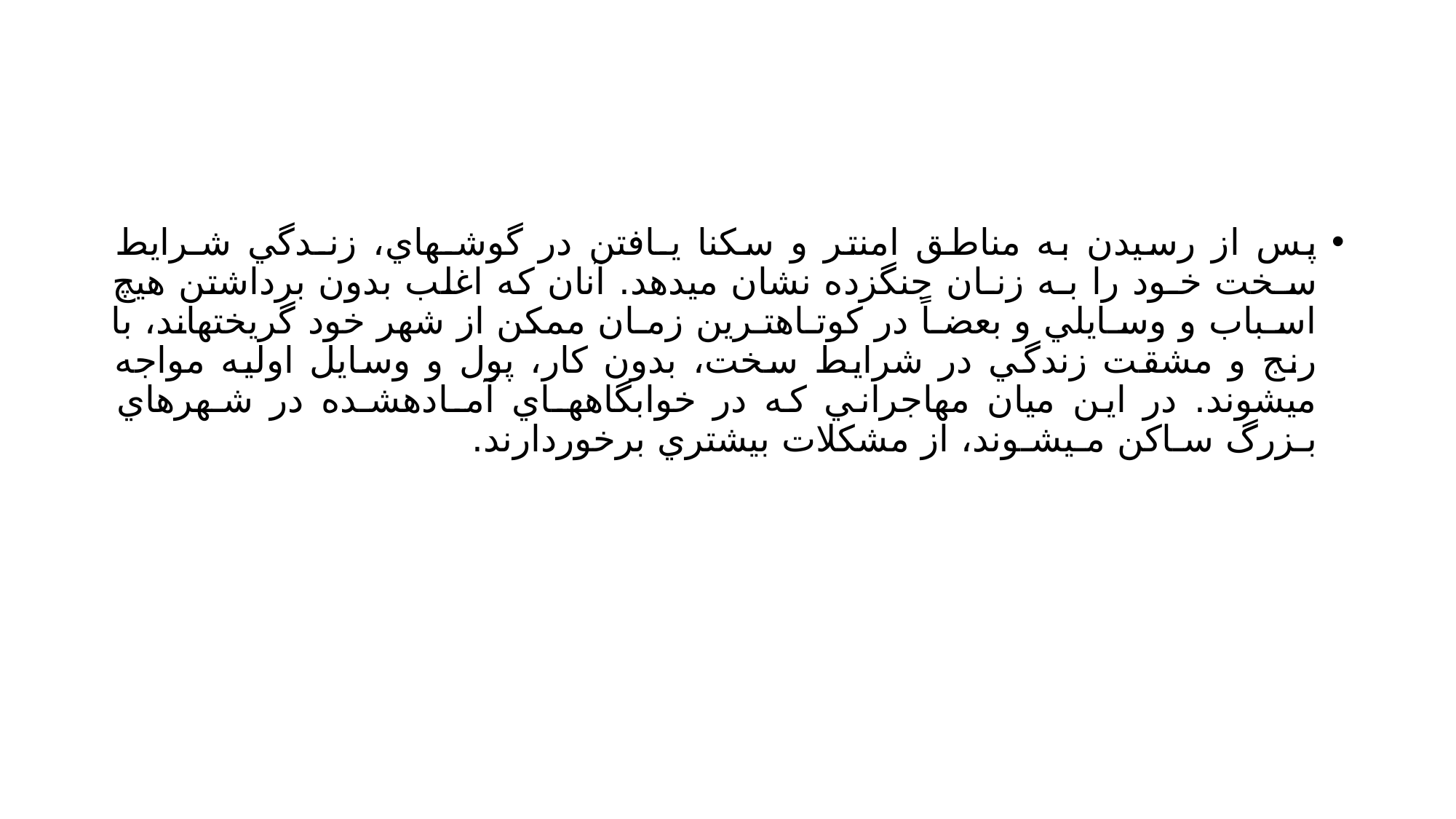

#
پس از رسيدن به مناطق امنتر و سكنا يـافتن در گوشـهاي، زنـدگي شـرايط سـخت خـود را بـه زنـان جنگزده نشان ميدهد. آنان كه اغلب بدون برداشتن هيچ اسـباب و وسـايلي و بعضـاً در كوتـاهتـرين زمـان ممكن از شهر خود گريختهاند، با رنج و مشقت زندگي در شرايط سخت، بدون كار، پول و وسايل اوليه مواجه ميشوند. در اين ميان مهاجراني كه در خوابگاههـاي آمـادهشـده در شـهرهاي بـزرگ سـاكن مـيشـوند، از مشكلات بيشتري برخوردارند.